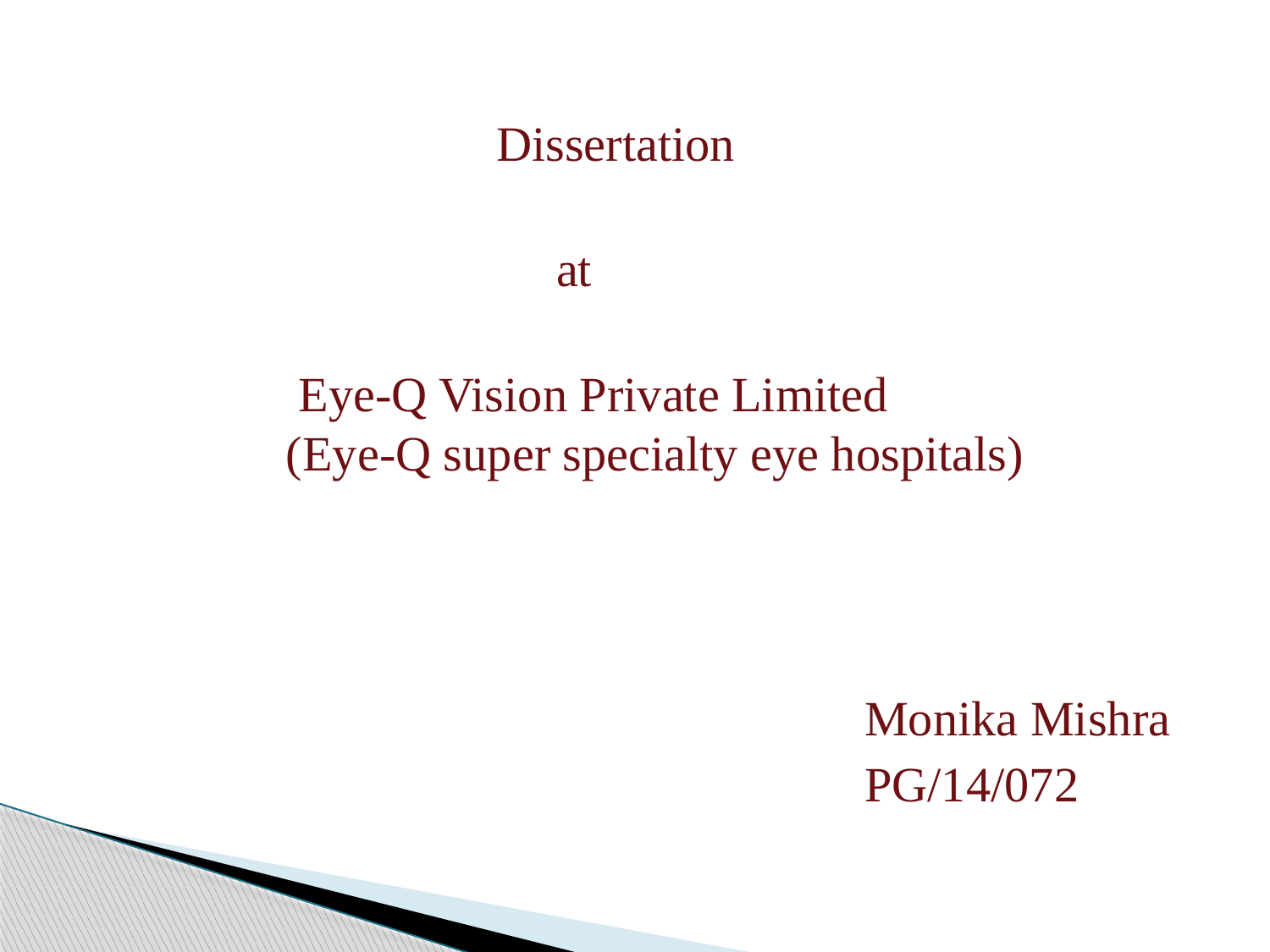

Dissertation
                                   at
              Eye-Q Vision Private Limited
             (Eye-Q super specialty eye hospitals)

                                                               Monika Mishra
                                                               PG/14/072